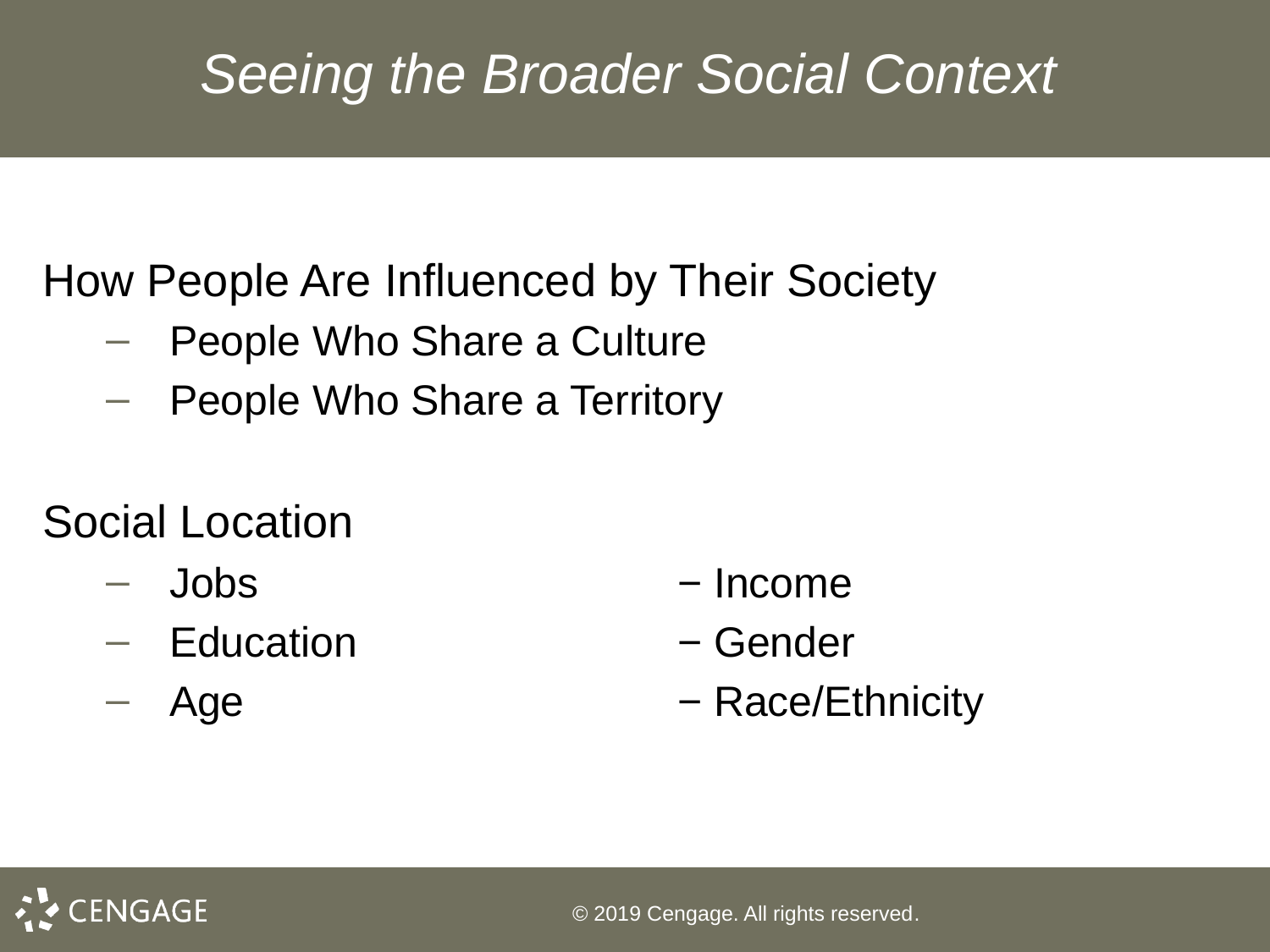

# Seeing the Broader Social Context

How People Are Influenced by Their Society
People Who Share a Culture
People Who Share a Territory

Social Location
Jobs				− Income
Education			− Gender
Age				− Race/Ethnicity